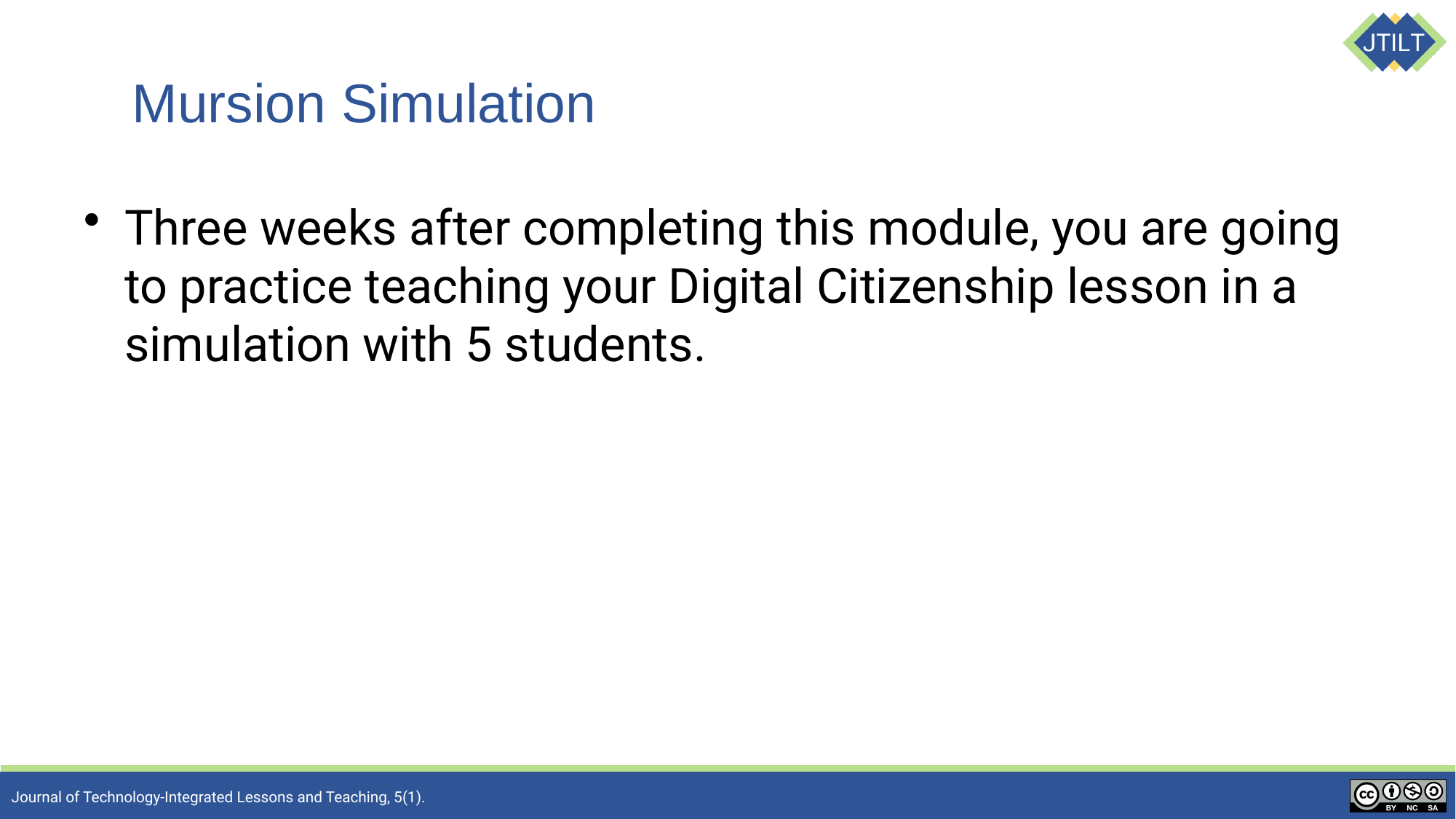

# Mursion Simulation
Three weeks after completing this module, you are going to practice teaching your Digital Citizenship lesson in a simulation with 5 students.